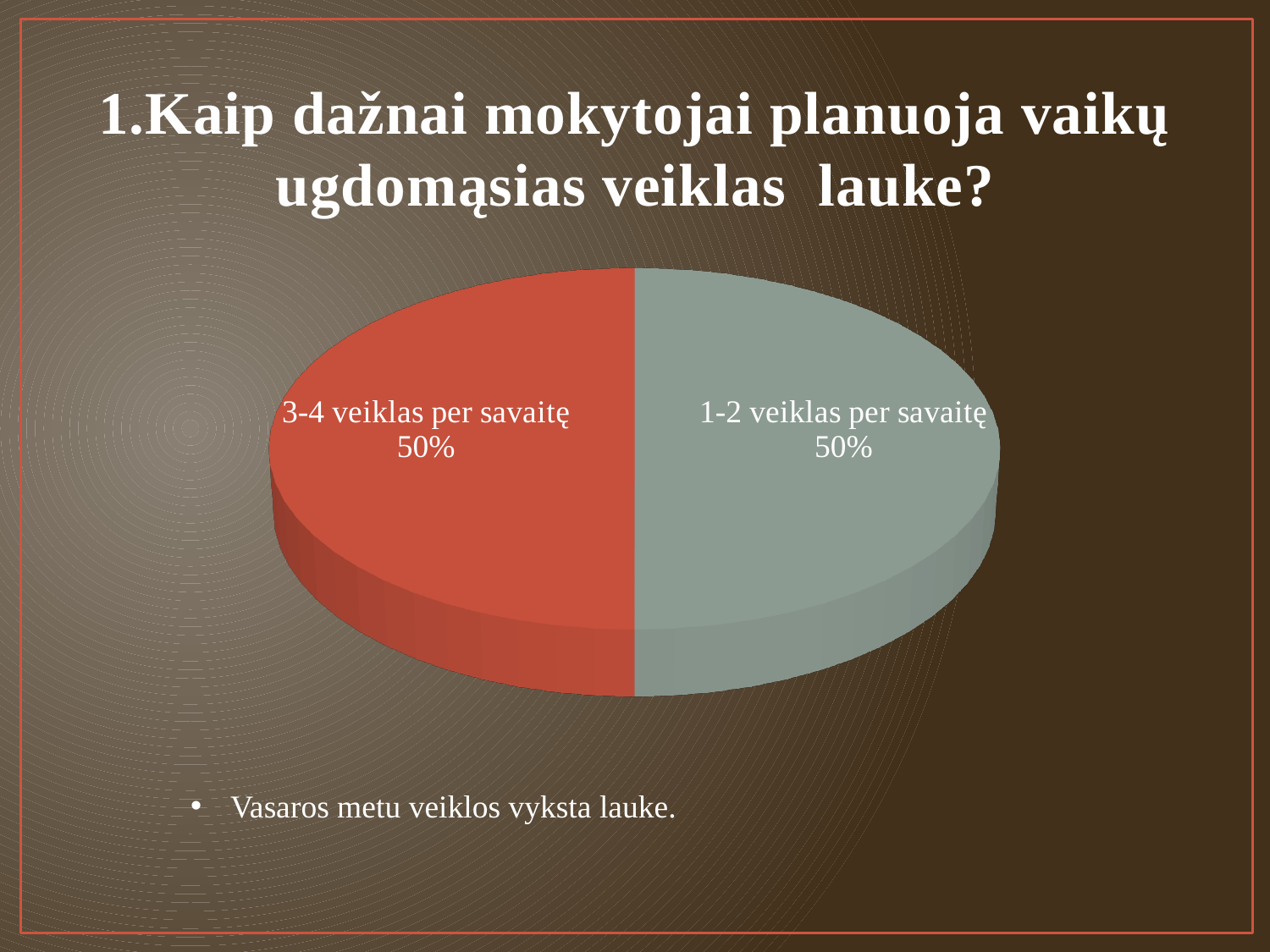

1.Kaip dažnai mokytojai planuoja vaikų ugdomąsias veiklas  lauke?

[unsupported chart]

Vasaros metu veiklos vyksta lauke.